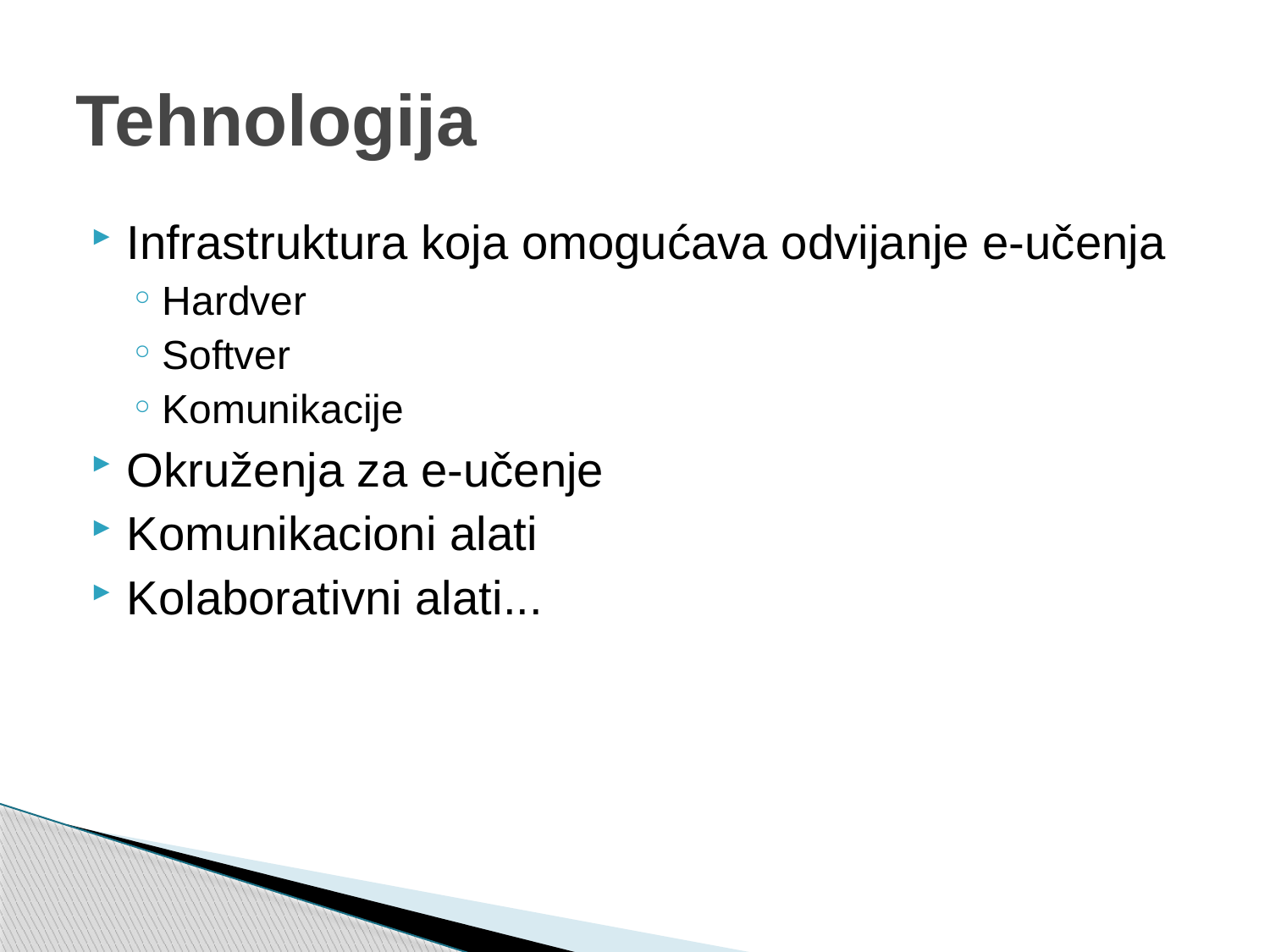

# Tehnologija
Infrastruktura koja omogućava odvijanje e-učenja
Hardver
Softver
Komunikacije
Okruženja za e-učenje
Komunikacioni alati
Kolaborativni alati...